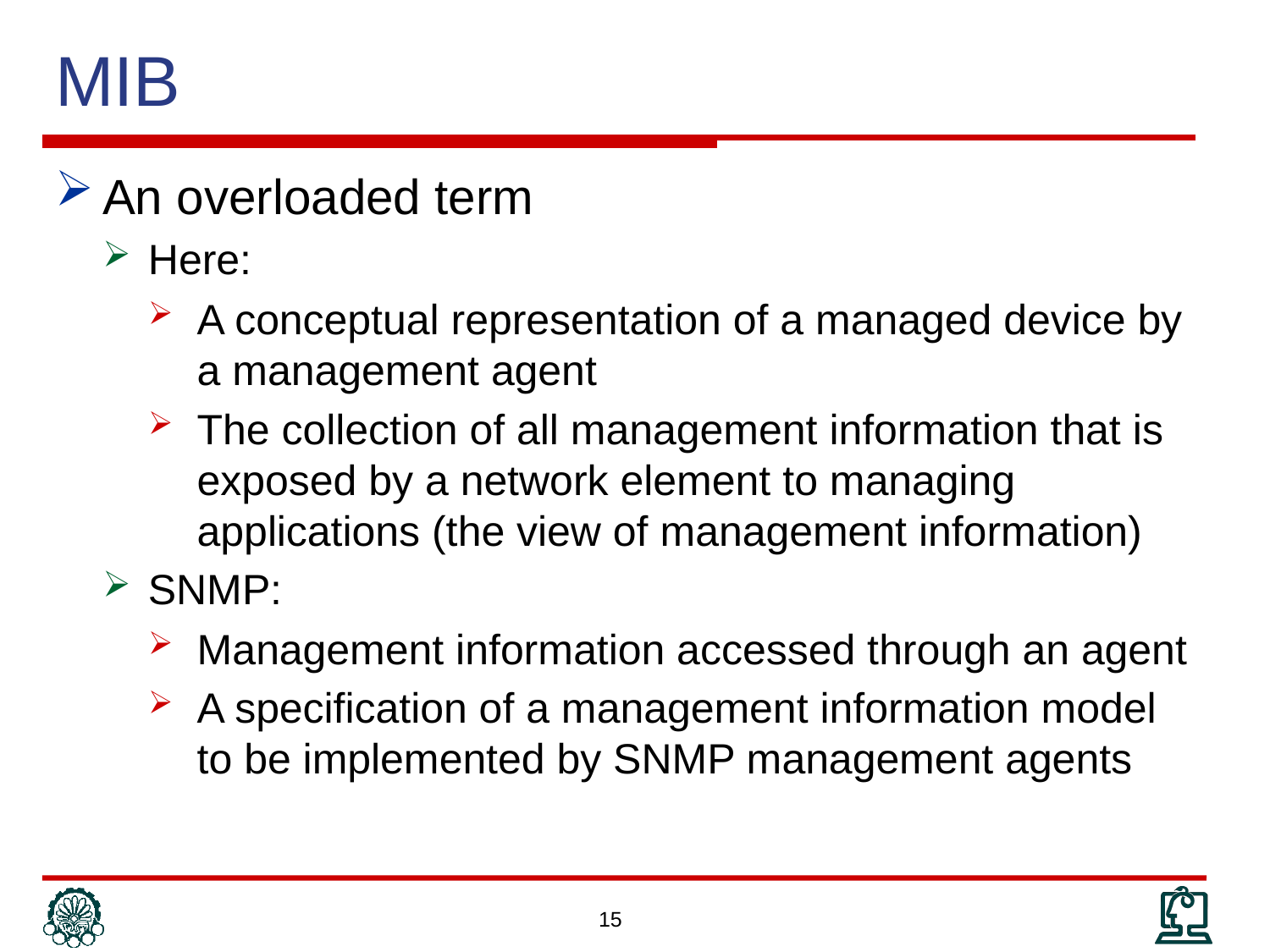

# MIB
An overloaded term
Here:
A conceptual representation of a managed device by a management agent
The collection of all management information that is exposed by a network element to managing applications (the view of management information)
SNMP:
Management information accessed through an agent
A specification of a management information model to be implemented by SNMP management agents

15